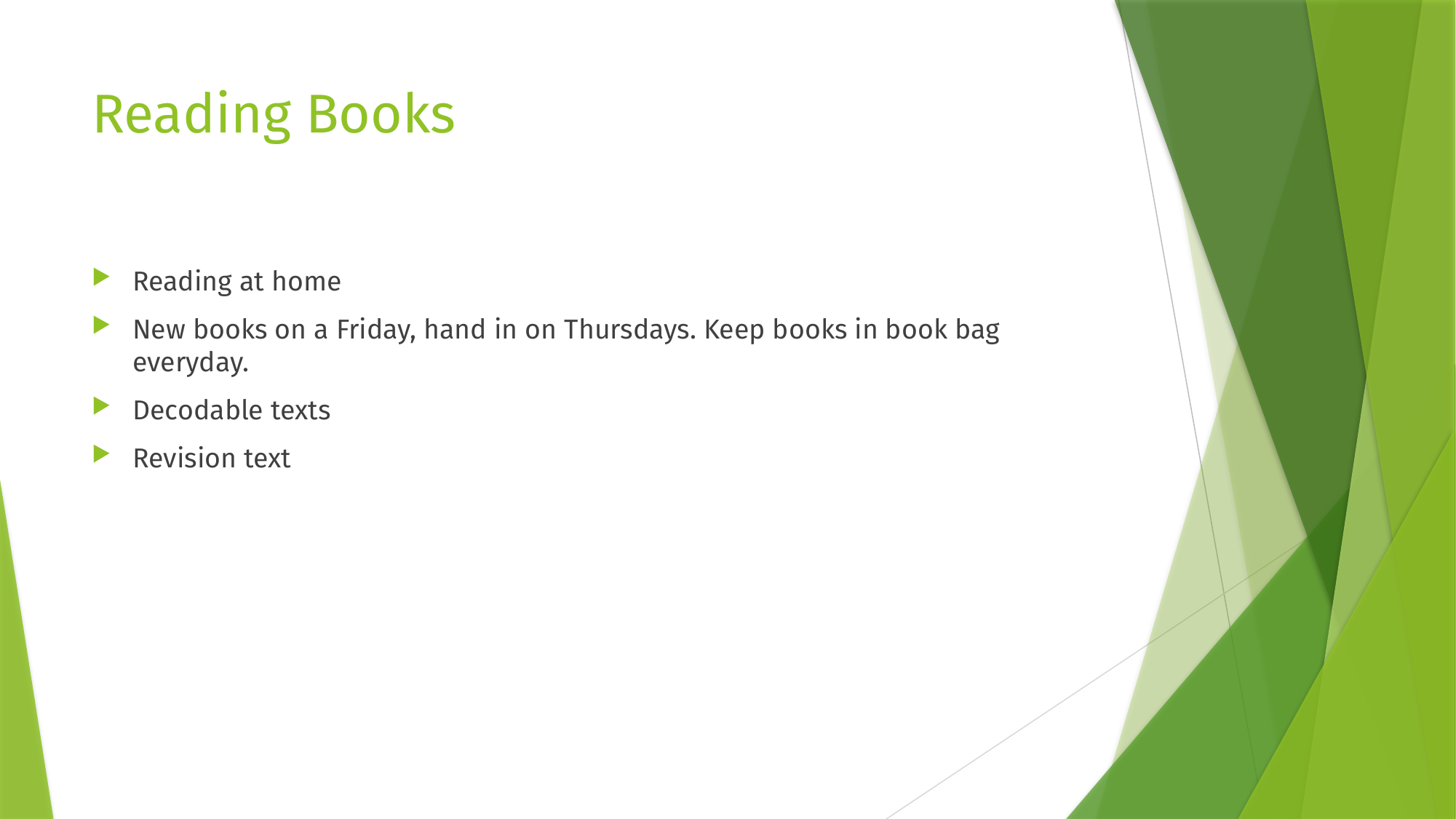

# Reading Books
Reading at home
New books on a Friday, hand in on Thursdays. Keep books in book bag everyday.
Decodable texts
Revision text